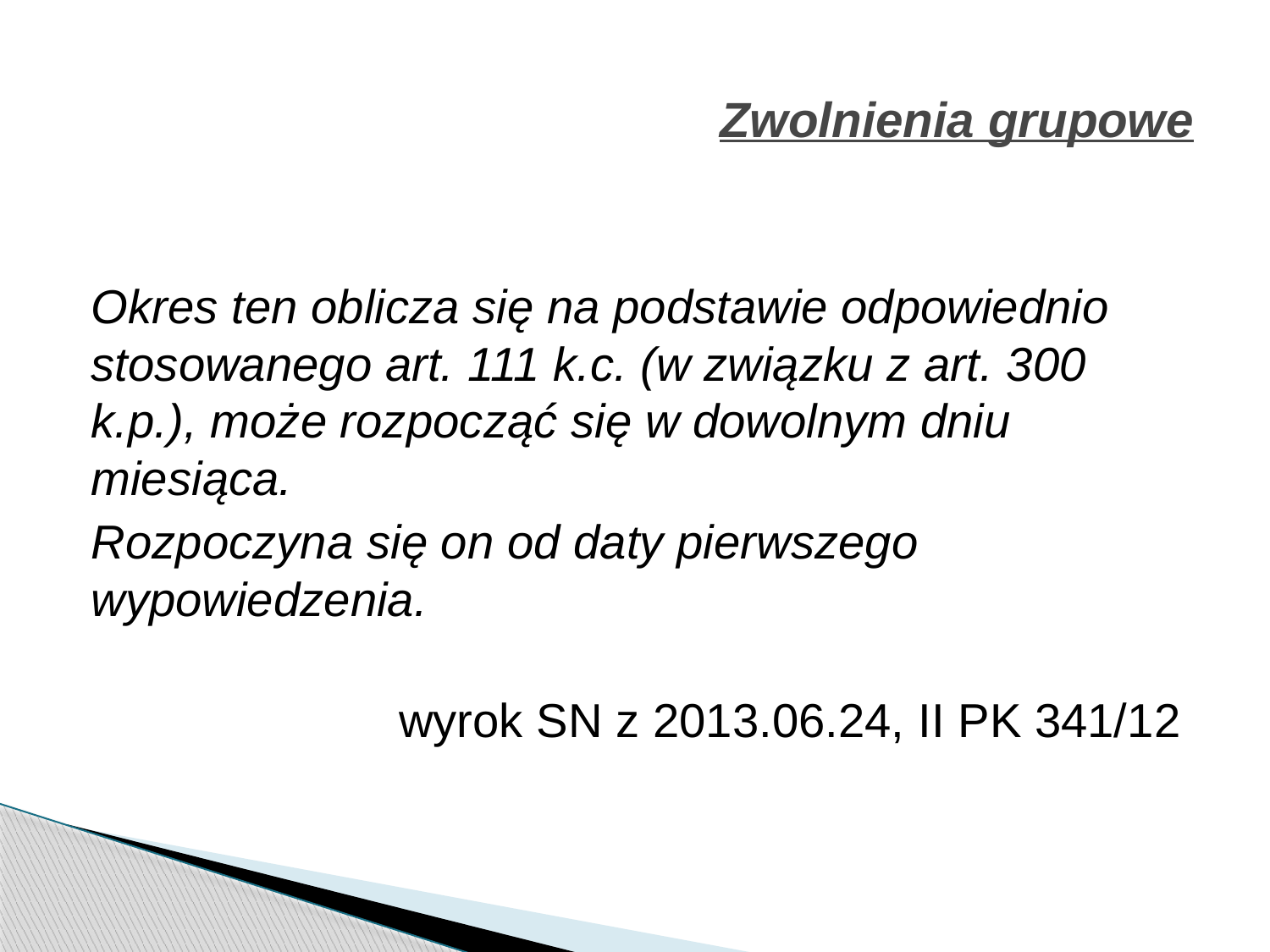

# Zwolnienia grupowe

Okres ten oblicza się na podstawie odpowiednio stosowanego art. 111 k.c. (w związku z art. 300 k.p.), może rozpocząć się w dowolnym dniu miesiąca.
Rozpoczyna się on od daty pierwszego wypowiedzenia.
wyrok SN z 2013.06.24, II PK 341/12